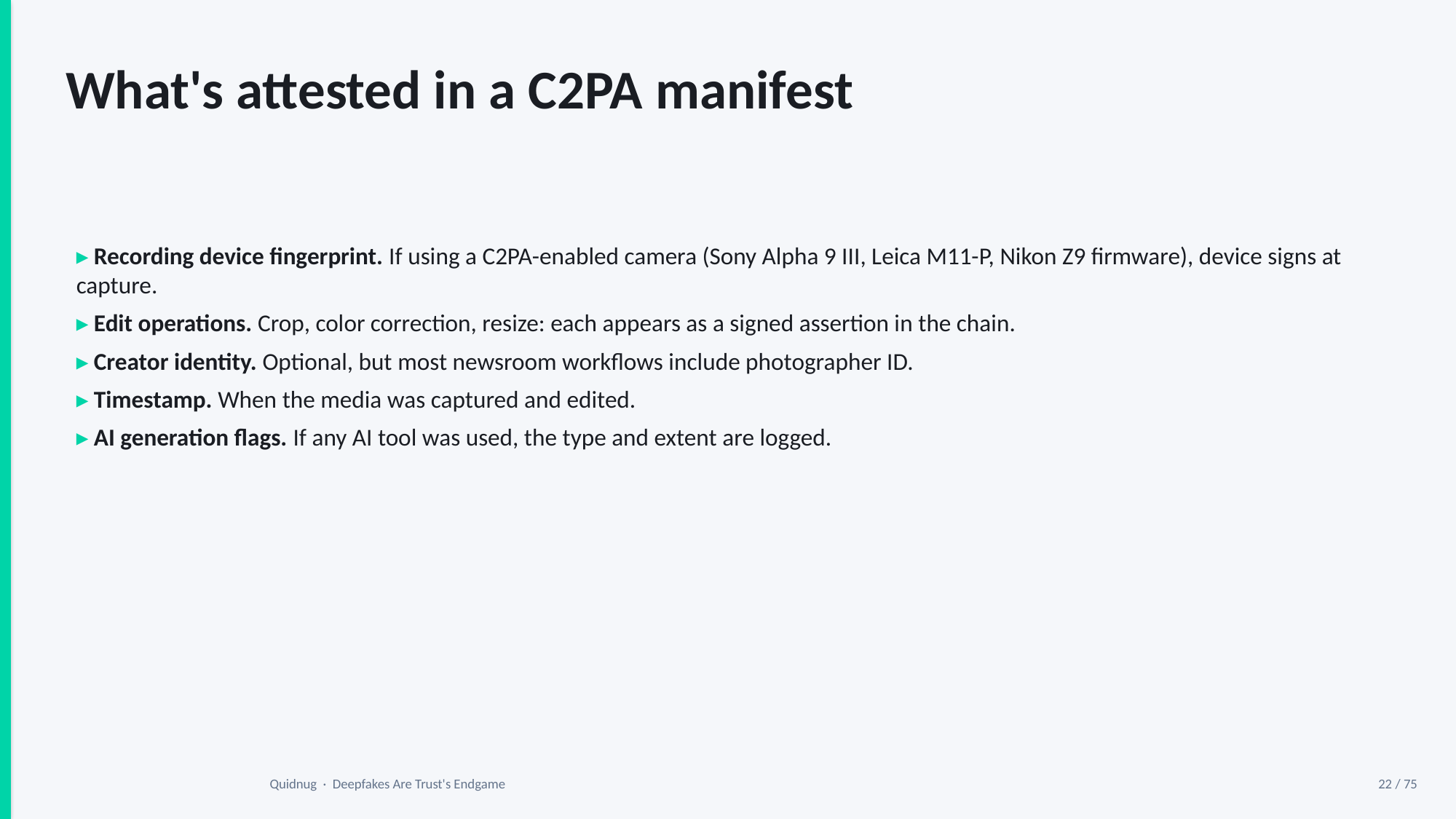

What's attested in a C2PA manifest
▸ Recording device fingerprint. If using a C2PA-enabled camera (Sony Alpha 9 III, Leica M11-P, Nikon Z9 firmware), device signs at capture.
▸ Edit operations. Crop, color correction, resize: each appears as a signed assertion in the chain.
▸ Creator identity. Optional, but most newsroom workflows include photographer ID.
▸ Timestamp. When the media was captured and edited.
▸ AI generation flags. If any AI tool was used, the type and extent are logged.
Quidnug  ·  Deepfakes Are Trust's Endgame
22 / 75